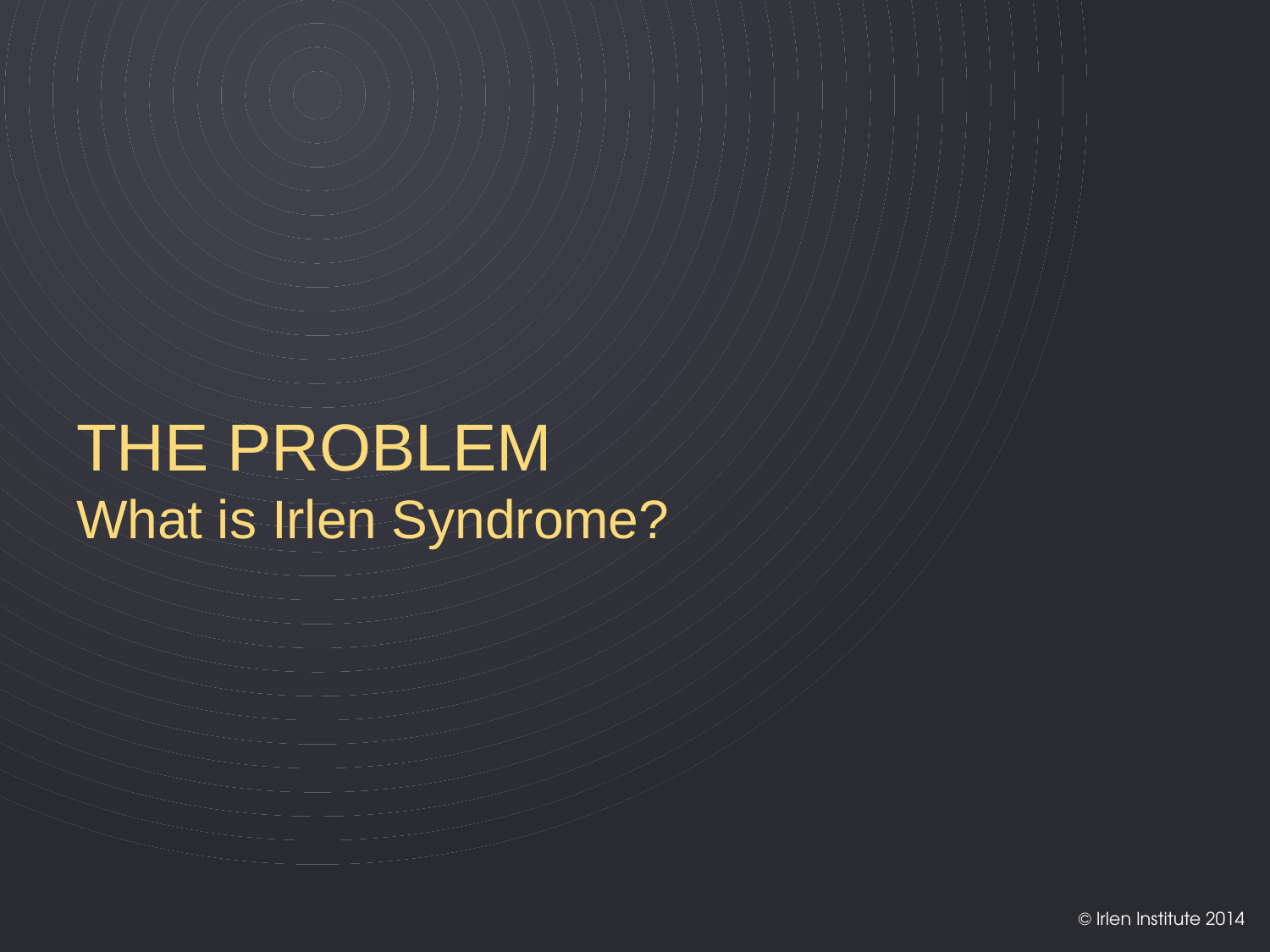

# THE PROBLEM What is Irlen Syndrome?
© Irlen Institute 2014